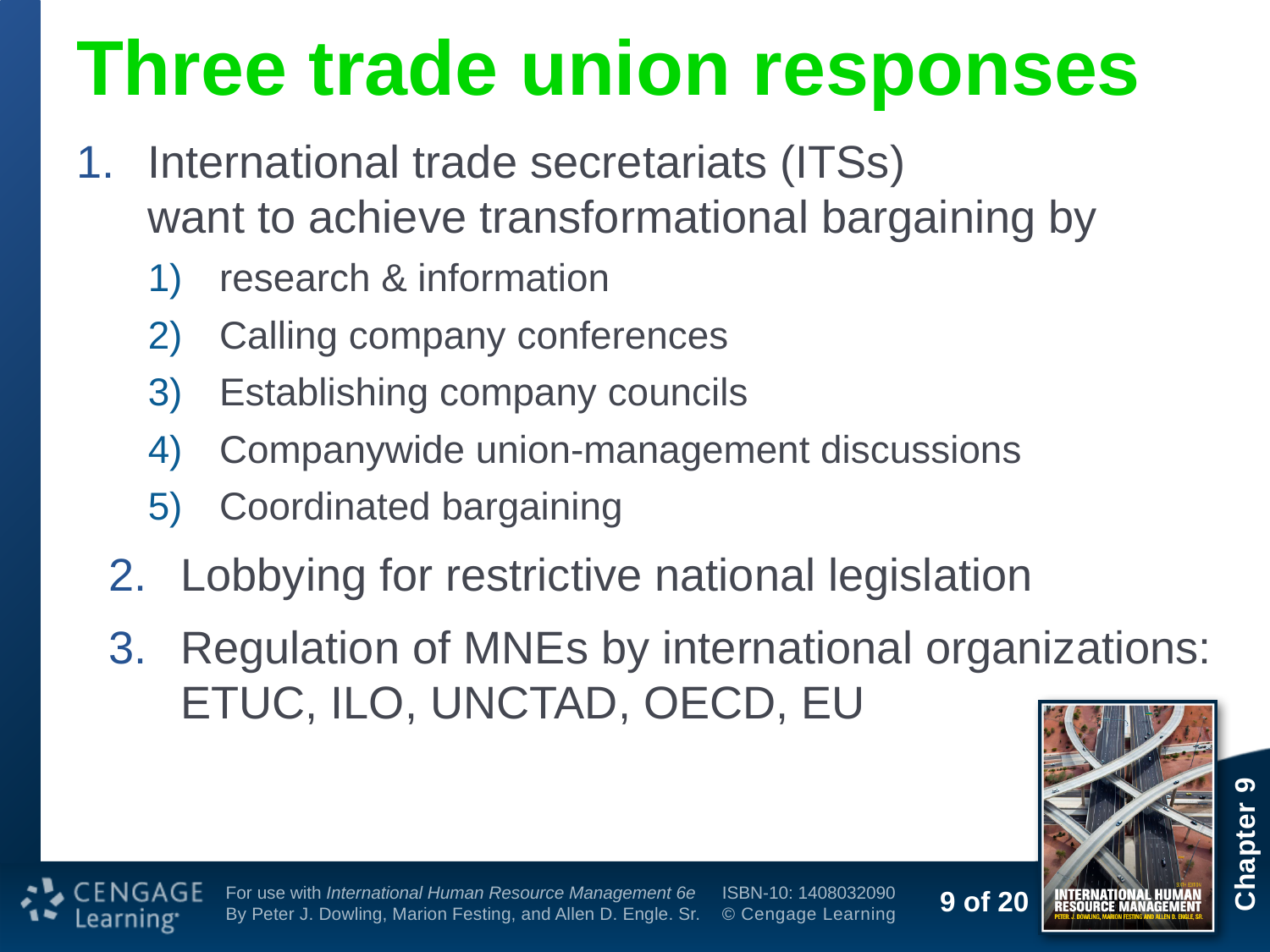

# Three trade union responses
International trade secretariats (ITSs)
want to achieve transformational bargaining by
research & information
Calling company conferences
Establishing company councils
Companywide union-management discussions
Coordinated bargaining
Lobbying for restrictive national legislation
Regulation of MNEs by international organizations:
ETUC, ILO, UNCTAD, OECD, EU